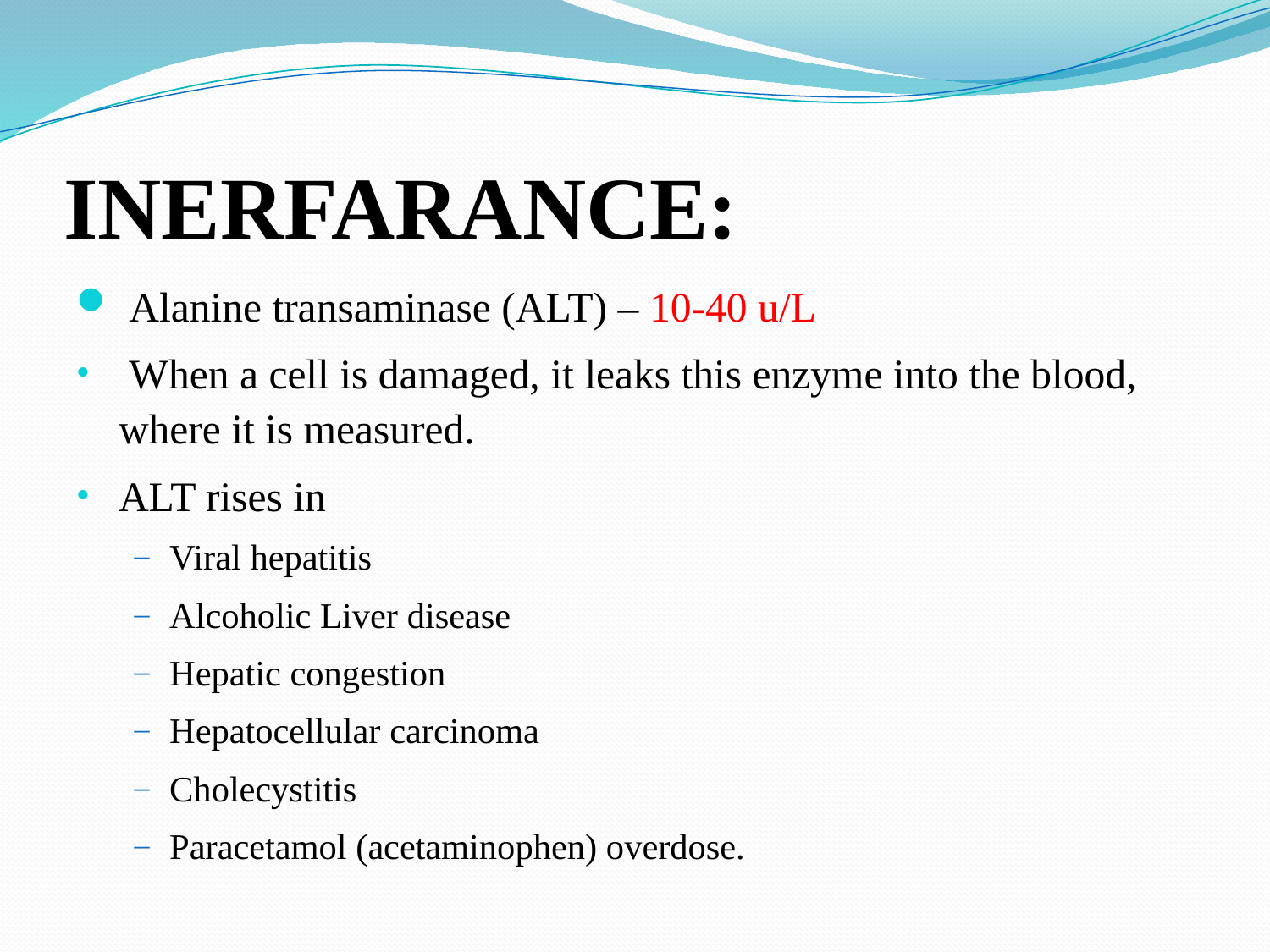

# INERFARANCE:
 Alanine transaminase (ALT) – 10-40 u/L
 When a cell is damaged, it leaks this enzyme into the blood, where it is measured.
ALT rises in
Viral hepatitis
Alcoholic Liver disease
Hepatic congestion
Hepatocellular carcinoma
Cholecystitis
Paracetamol (acetaminophen) overdose.